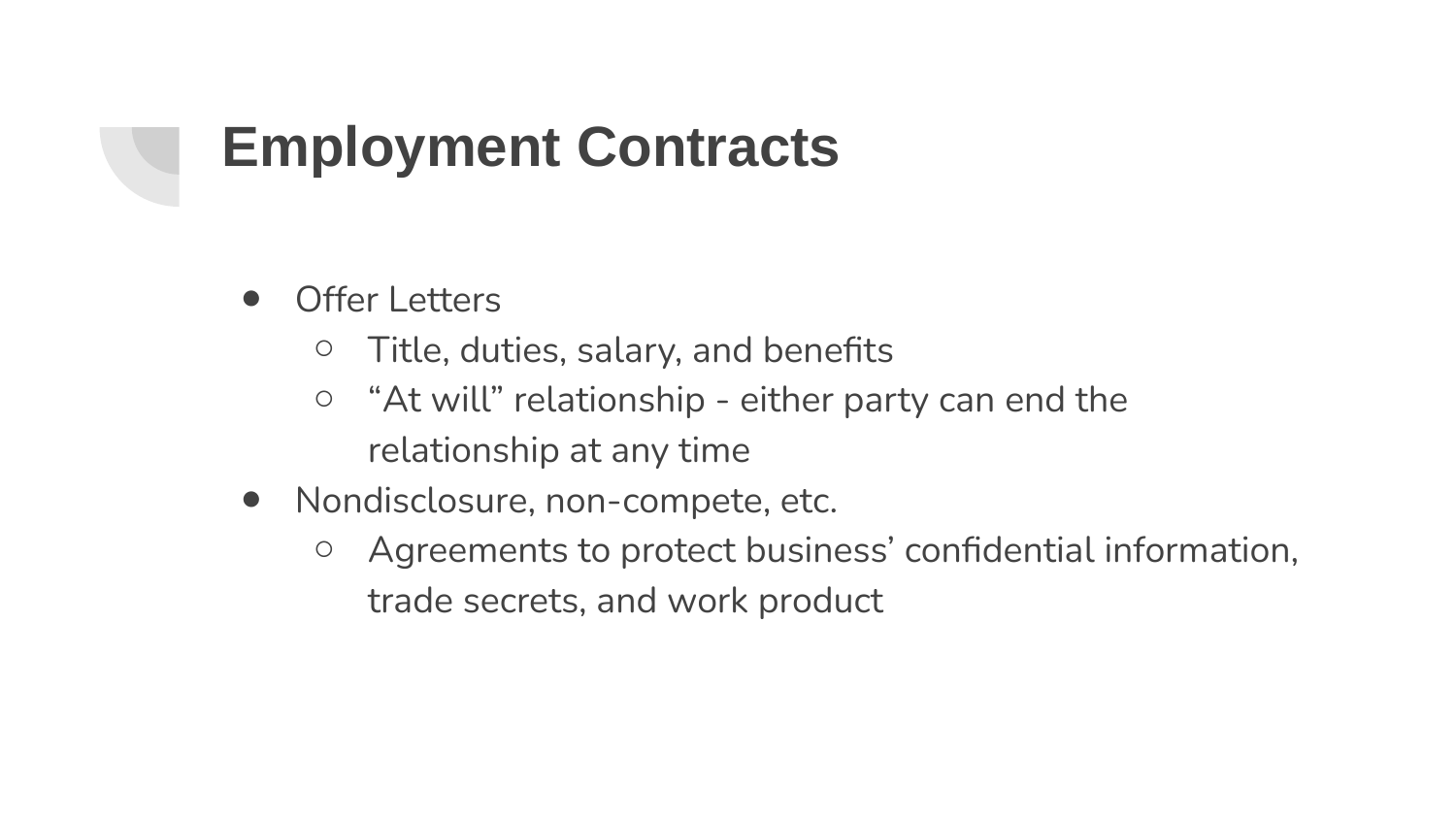

# Employment Contracts
Offer Letters
Title, duties, salary, and benefits
“At will” relationship - either party can end the relationship at any time
Nondisclosure, non-compete, etc.
Agreements to protect business’ confidential information, trade secrets, and work product